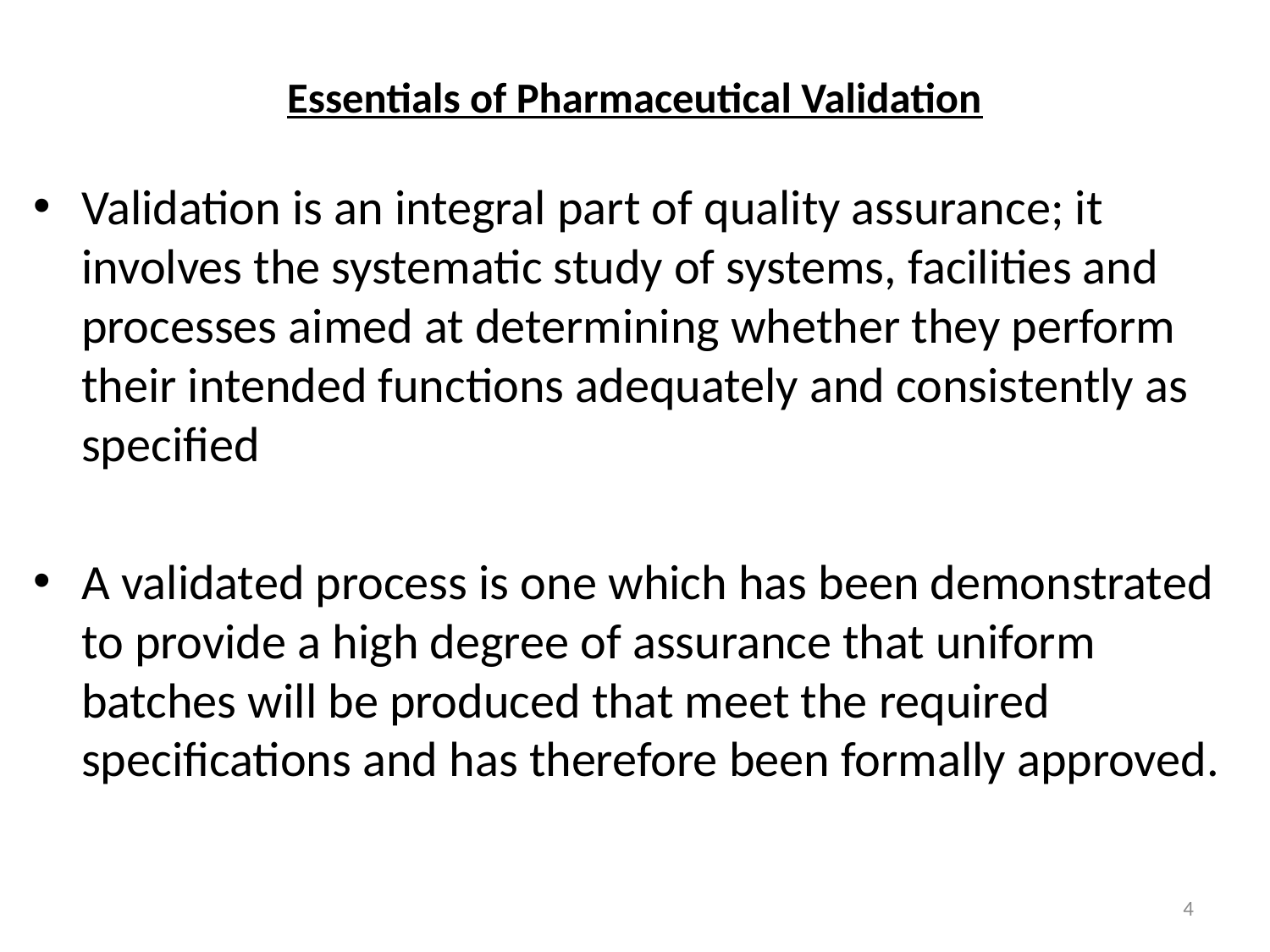

# Essentials of Pharmaceutical Validation
Validation is an integral part of quality assurance; it involves the systematic study of systems, facilities and processes aimed at determining whether they perform their intended functions adequately and consistently as specified

A validated process is one which has been demonstrated to provide a high degree of assurance that uniform batches will be produced that meet the required specifications and has therefore been formally approved.

4